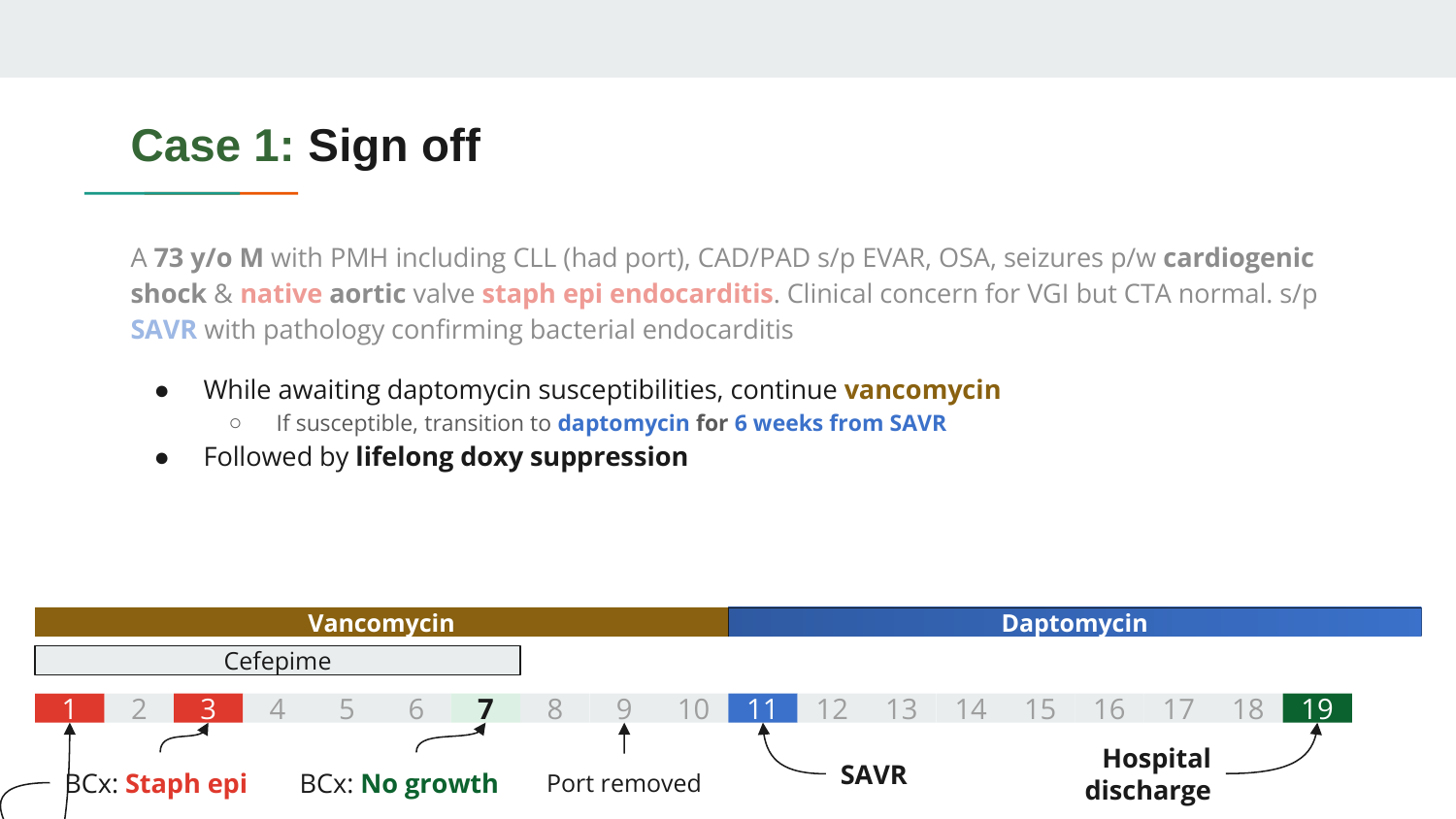

# Case 1: Sign off
A 73 y/o M with PMH including CLL (had port), CAD/PAD s/p EVAR, OSA, seizures p/w cardiogenic shock & native aortic valve staph epi endocarditis. Clinical concern for VGI but CTA normal. s/p SAVR with pathology confirming bacterial endocarditis
While awaiting daptomycin susceptibilities, continue vancomycin
If susceptible, transition to daptomycin for 6 weeks from SAVR
Followed by lifelong doxy suppression

Vancomycin

Daptomycin
Cefepime
1
2
3
4
5
6
7
8
9
10
11
12
13
14
15
16
17
18
19
Hospital discharge
SAVR
BCx: Staph epi
BCx: No growth
Port removed